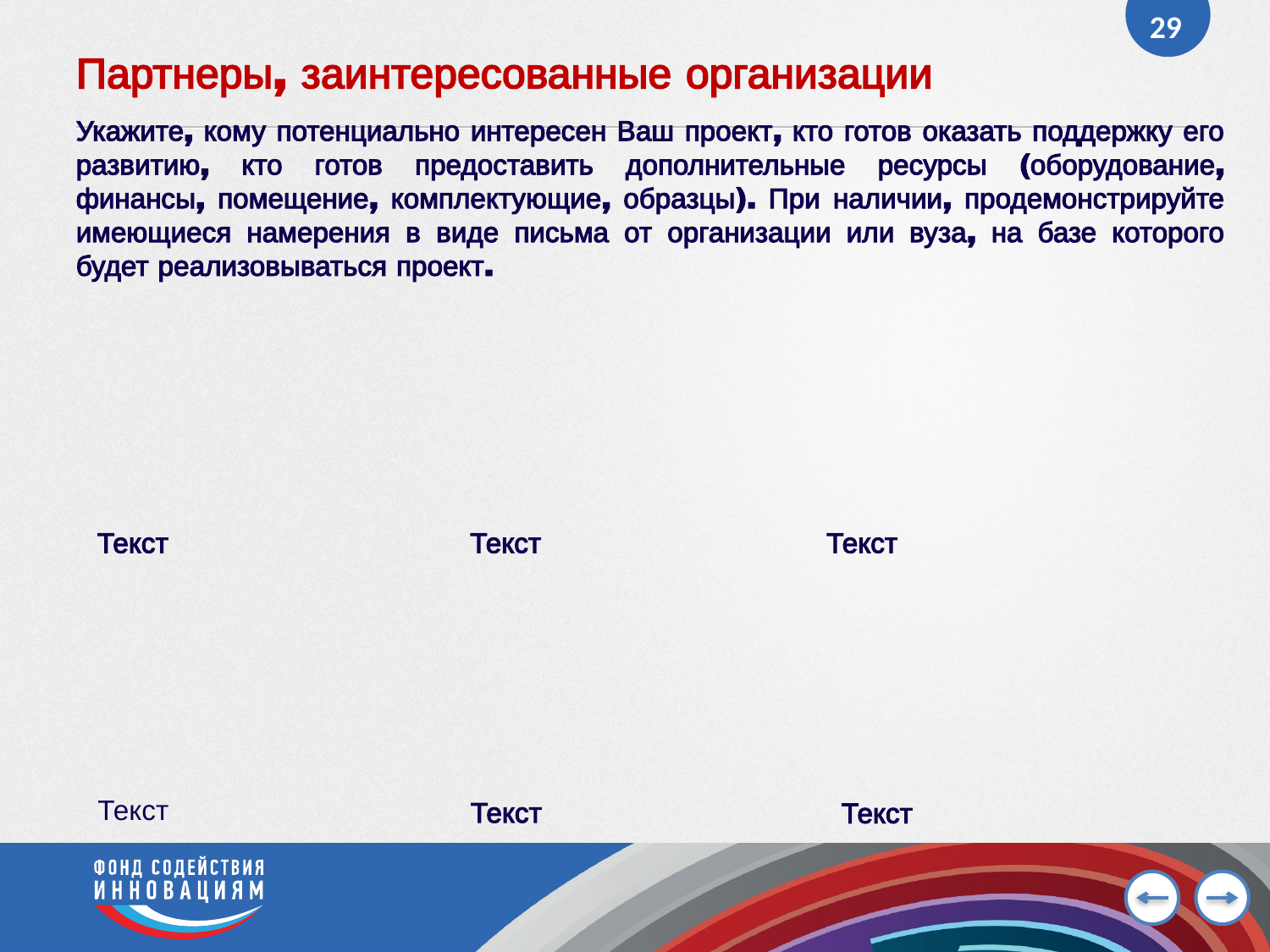

29
# Партнеры, заинтересованные организации
Укажите, кому потенциально интересен Ваш проект, кто готов оказать поддержку его развитию, кто готов предоставить дополнительные ресурсы (оборудование, финансы, помещение, комплектующие, образцы). При наличии, продемонстрируйте имеющиеся намерения в виде письма от организации или вуза, на базе которого будет реализовываться проект.

Текст
Текст

Текст

Текст
Текст
Текст